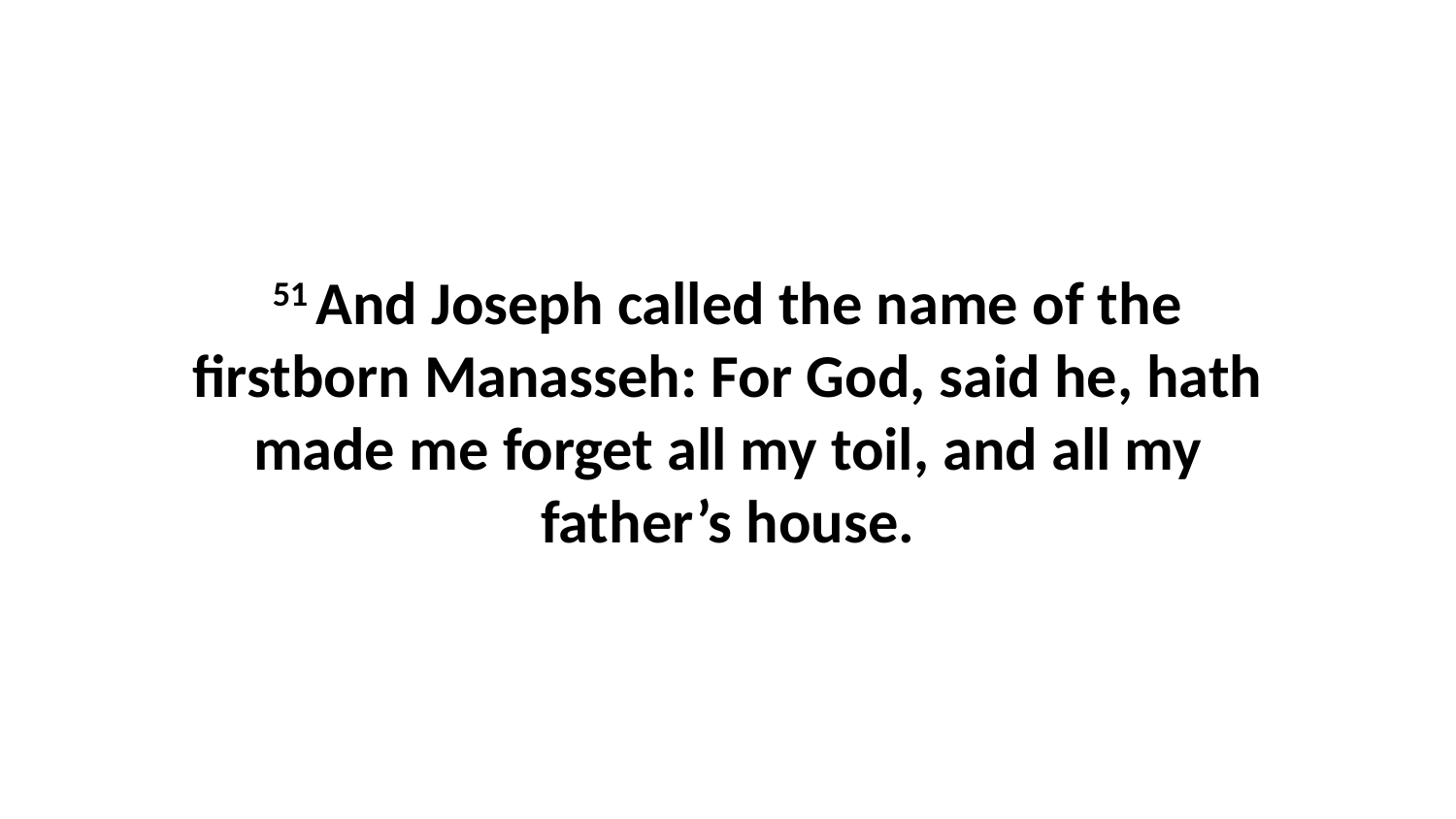

51 And Joseph called the name of the firstborn Manasseh: For God, said he, hath made me forget all my toil, and all my father’s house.